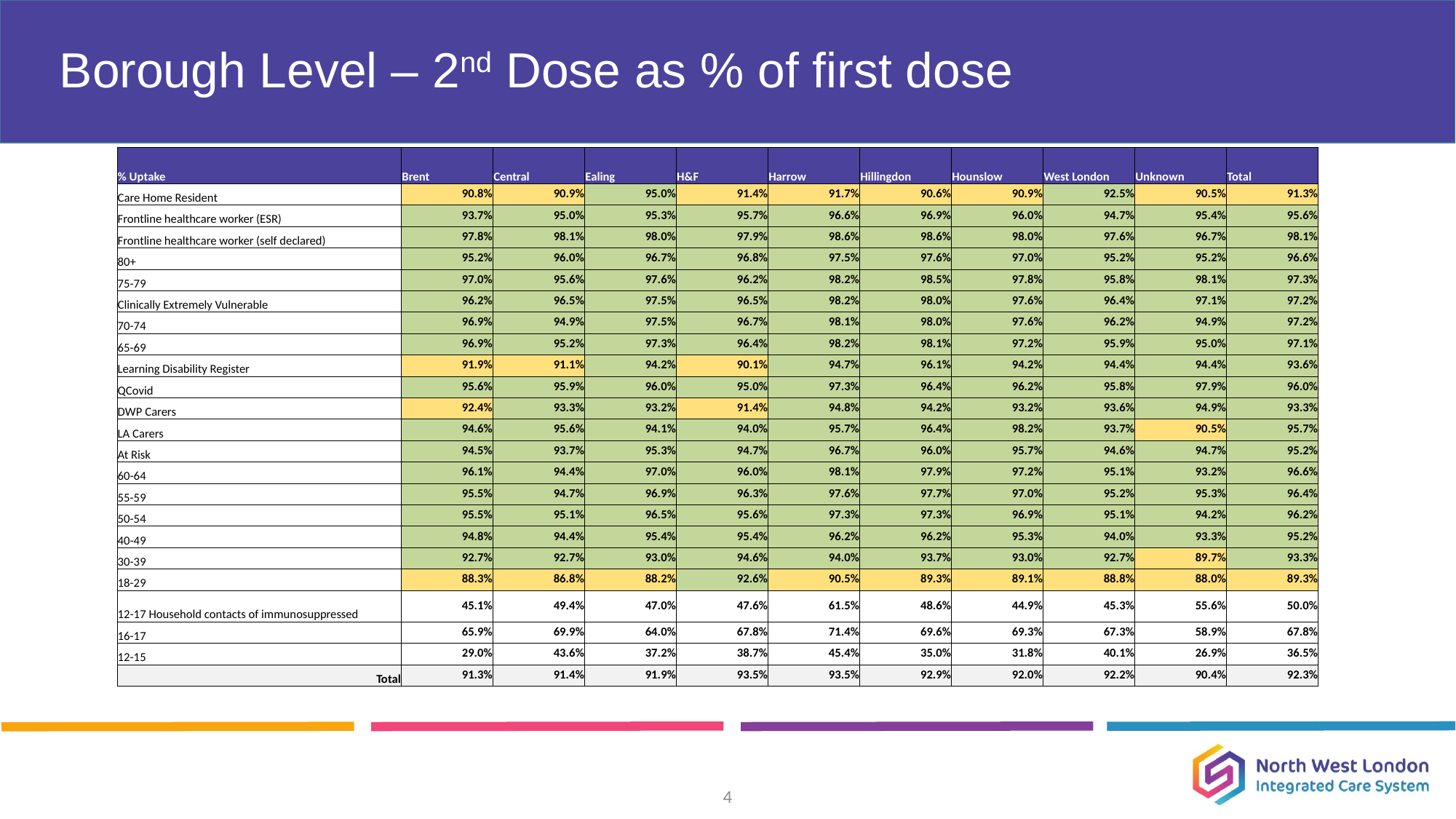

# Borough Level – 2nd Dose as % of first dose
| % Uptake | Brent | Central | Ealing | H&F | Harrow | Hillingdon | Hounslow | West London | Unknown | Total |
| --- | --- | --- | --- | --- | --- | --- | --- | --- | --- | --- |
| Care Home Resident | 90.8% | 90.9% | 95.0% | 91.4% | 91.7% | 90.6% | 90.9% | 92.5% | 90.5% | 91.3% |
| Frontline healthcare worker (ESR) | 93.7% | 95.0% | 95.3% | 95.7% | 96.6% | 96.9% | 96.0% | 94.7% | 95.4% | 95.6% |
| Frontline healthcare worker (self declared) | 97.8% | 98.1% | 98.0% | 97.9% | 98.6% | 98.6% | 98.0% | 97.6% | 96.7% | 98.1% |
| 80+ | 95.2% | 96.0% | 96.7% | 96.8% | 97.5% | 97.6% | 97.0% | 95.2% | 95.2% | 96.6% |
| 75-79 | 97.0% | 95.6% | 97.6% | 96.2% | 98.2% | 98.5% | 97.8% | 95.8% | 98.1% | 97.3% |
| Clinically Extremely Vulnerable | 96.2% | 96.5% | 97.5% | 96.5% | 98.2% | 98.0% | 97.6% | 96.4% | 97.1% | 97.2% |
| 70-74 | 96.9% | 94.9% | 97.5% | 96.7% | 98.1% | 98.0% | 97.6% | 96.2% | 94.9% | 97.2% |
| 65-69 | 96.9% | 95.2% | 97.3% | 96.4% | 98.2% | 98.1% | 97.2% | 95.9% | 95.0% | 97.1% |
| Learning Disability Register | 91.9% | 91.1% | 94.2% | 90.1% | 94.7% | 96.1% | 94.2% | 94.4% | 94.4% | 93.6% |
| QCovid | 95.6% | 95.9% | 96.0% | 95.0% | 97.3% | 96.4% | 96.2% | 95.8% | 97.9% | 96.0% |
| DWP Carers | 92.4% | 93.3% | 93.2% | 91.4% | 94.8% | 94.2% | 93.2% | 93.6% | 94.9% | 93.3% |
| LA Carers | 94.6% | 95.6% | 94.1% | 94.0% | 95.7% | 96.4% | 98.2% | 93.7% | 90.5% | 95.7% |
| At Risk | 94.5% | 93.7% | 95.3% | 94.7% | 96.7% | 96.0% | 95.7% | 94.6% | 94.7% | 95.2% |
| 60-64 | 96.1% | 94.4% | 97.0% | 96.0% | 98.1% | 97.9% | 97.2% | 95.1% | 93.2% | 96.6% |
| 55-59 | 95.5% | 94.7% | 96.9% | 96.3% | 97.6% | 97.7% | 97.0% | 95.2% | 95.3% | 96.4% |
| 50-54 | 95.5% | 95.1% | 96.5% | 95.6% | 97.3% | 97.3% | 96.9% | 95.1% | 94.2% | 96.2% |
| 40-49 | 94.8% | 94.4% | 95.4% | 95.4% | 96.2% | 96.2% | 95.3% | 94.0% | 93.3% | 95.2% |
| 30-39 | 92.7% | 92.7% | 93.0% | 94.6% | 94.0% | 93.7% | 93.0% | 92.7% | 89.7% | 93.3% |
| 18-29 | 88.3% | 86.8% | 88.2% | 92.6% | 90.5% | 89.3% | 89.1% | 88.8% | 88.0% | 89.3% |
| 12-17 Household contacts of immunosuppressed | 45.1% | 49.4% | 47.0% | 47.6% | 61.5% | 48.6% | 44.9% | 45.3% | 55.6% | 50.0% |
| 16-17 | 65.9% | 69.9% | 64.0% | 67.8% | 71.4% | 69.6% | 69.3% | 67.3% | 58.9% | 67.8% |
| 12-15 | 29.0% | 43.6% | 37.2% | 38.7% | 45.4% | 35.0% | 31.8% | 40.1% | 26.9% | 36.5% |
| Total | 91.3% | 91.4% | 91.9% | 93.5% | 93.5% | 92.9% | 92.0% | 92.2% | 90.4% | 92.3% |
4